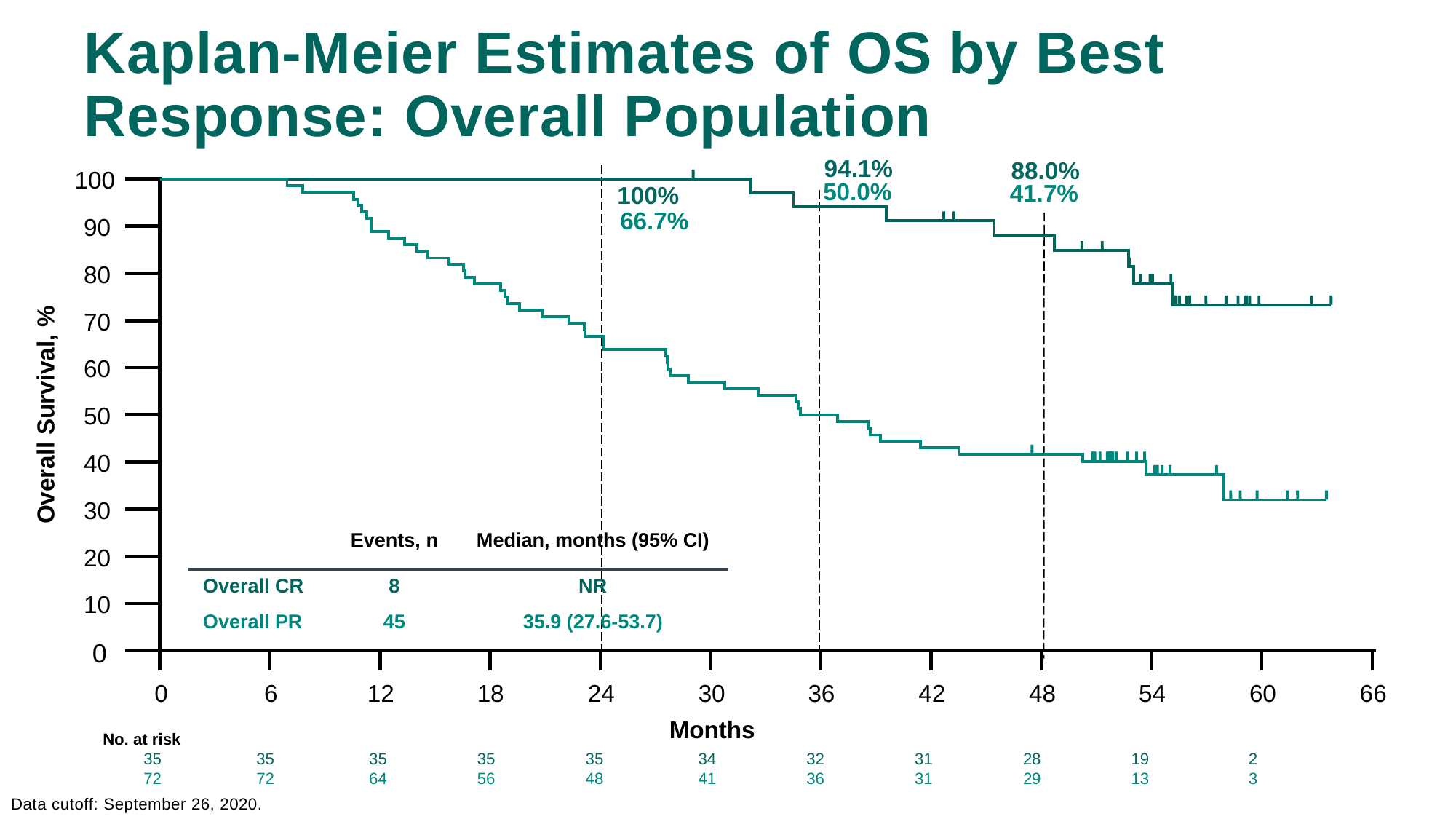

# Kaplan-Meier Estimates of OS by Best Response: Overall Population
94.1%
88.0%
100

90
80
70
60
50
40
30
20
10
0

0
6
12
18
24
30
36
42
48
54
60
66

50.0%
41.7%
100%

66.7%
Overall Survival, %

|  | Events, n | Median, months (95% CI) |
| --- | --- | --- |
| Overall CR | 8 | NR |
| Overall PR | 45 | 35.9 (27.6-53.7) |
Months
No. at risk
         35                     35                     35                    35                    35                     34                    32                    31                    28                    19                      2
         72                     72                     64                    56                    48                     41                    36                    31                    29                    13                      3
Data cutoff: September 26, 2020.